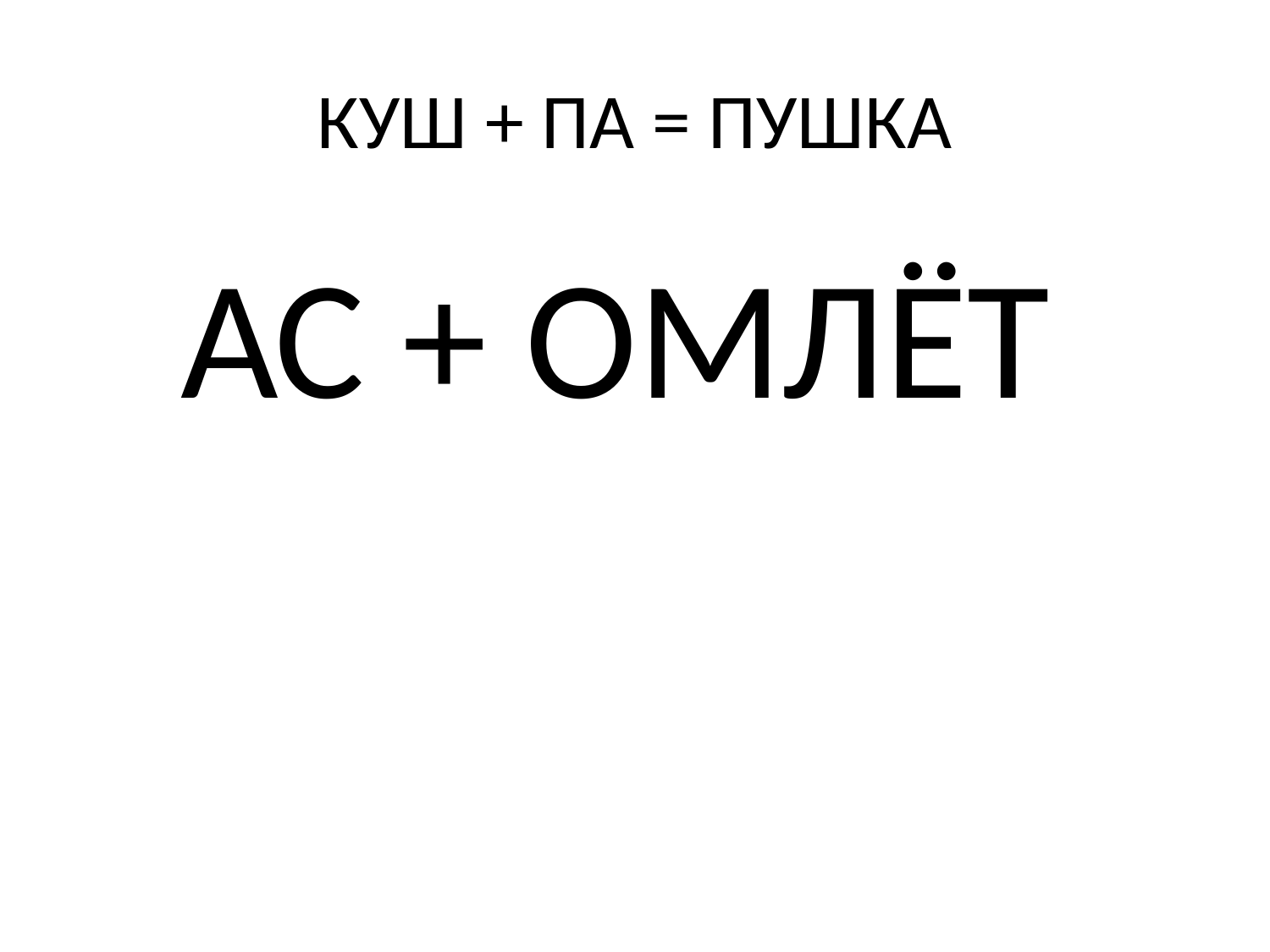

# КУШ + ПА = ПУШКА
АС + ОМЛЁТ